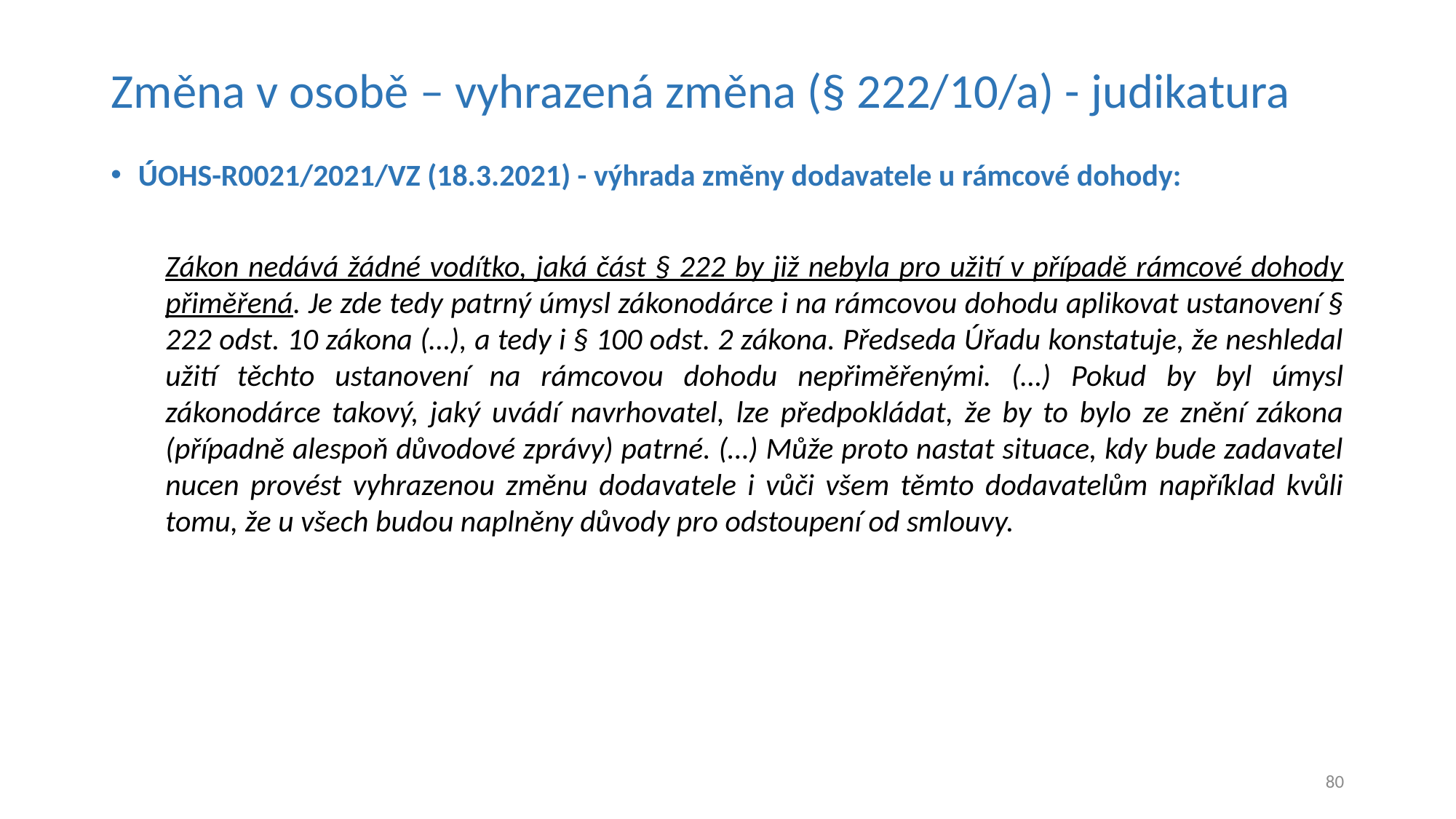

# Změna v osobě – vyhrazená změna (§ 222/10/a) - judikatura
ÚOHS-R0021/2021/VZ (18.3.2021) - výhrada změny dodavatele u rámcové dohody:

Zákon nedává žádné vodítko, jaká část § 222 by již nebyla pro užití v případě rámcové dohody přiměřená. Je zde tedy patrný úmysl zákonodárce i na rámcovou dohodu aplikovat ustanovení § 222 odst. 10 zákona (…), a tedy i § 100 odst. 2 zákona. Předseda Úřadu konstatuje, že neshledal užití těchto ustanovení na rámcovou dohodu nepřiměřenými. (…) Pokud by byl úmysl zákonodárce takový, jaký uvádí navrhovatel, lze předpokládat, že by to bylo ze znění zákona (případně alespoň důvodové zprávy) patrné. (…) Může proto nastat situace, kdy bude zadavatel nucen provést vyhrazenou změnu dodavatele i vůči všem těmto dodavatelům například kvůli tomu, že u všech budou naplněny důvody pro odstoupení od smlouvy.

80